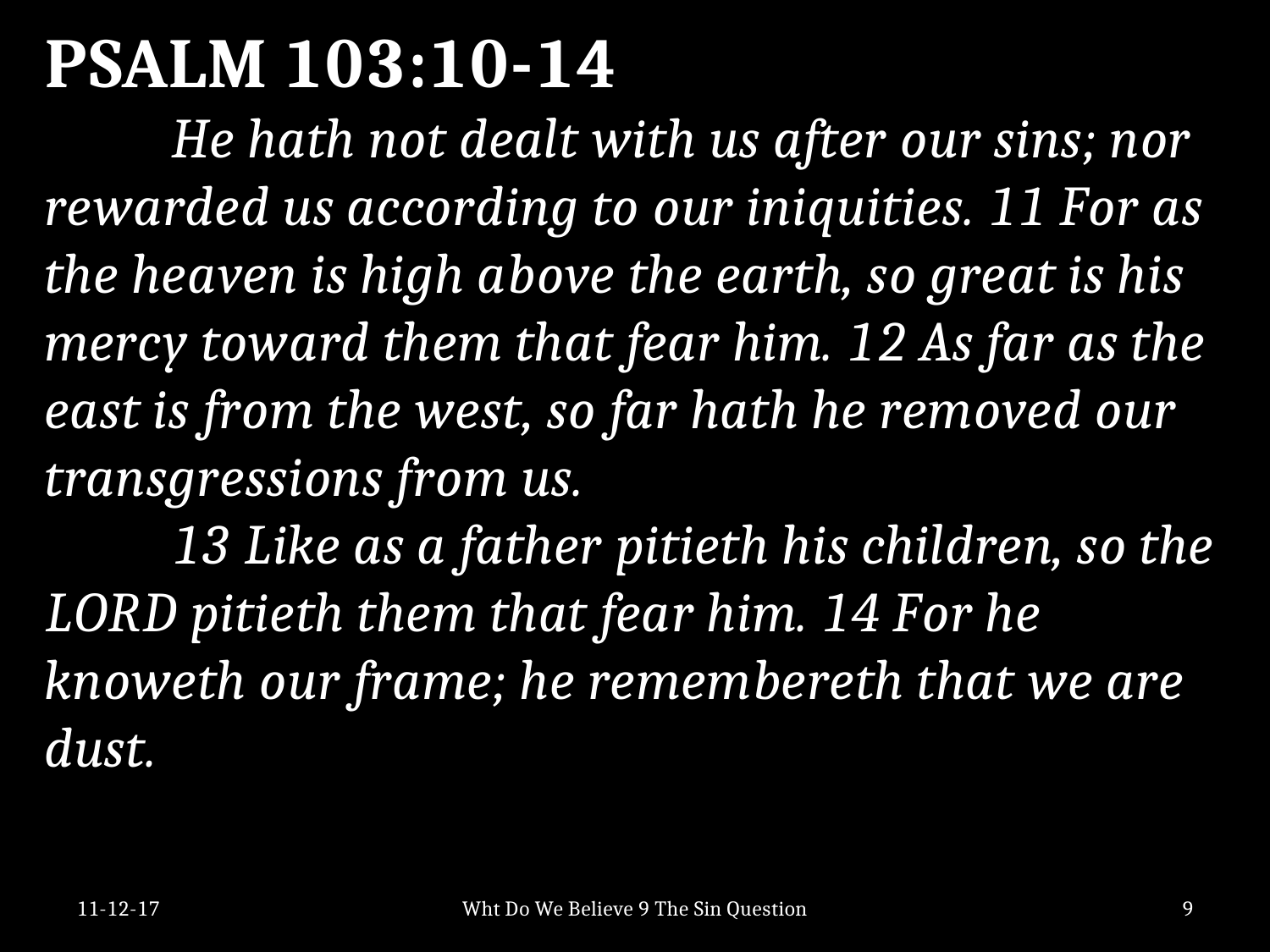

PSALM 103:10-14
	He hath not dealt with us after our sins; nor rewarded us according to our iniquities. 11 For as the heaven is high above the earth, so great is his mercy toward them that fear him. 12 As far as the east is from the west, so far hath he removed our transgressions from us.
	13 Like as a father pitieth his children, so the LORD pitieth them that fear him. 14 For he knoweth our frame; he remembereth that we are dust.
11-12-17
Wht Do We Believe 9 The Sin Question
9